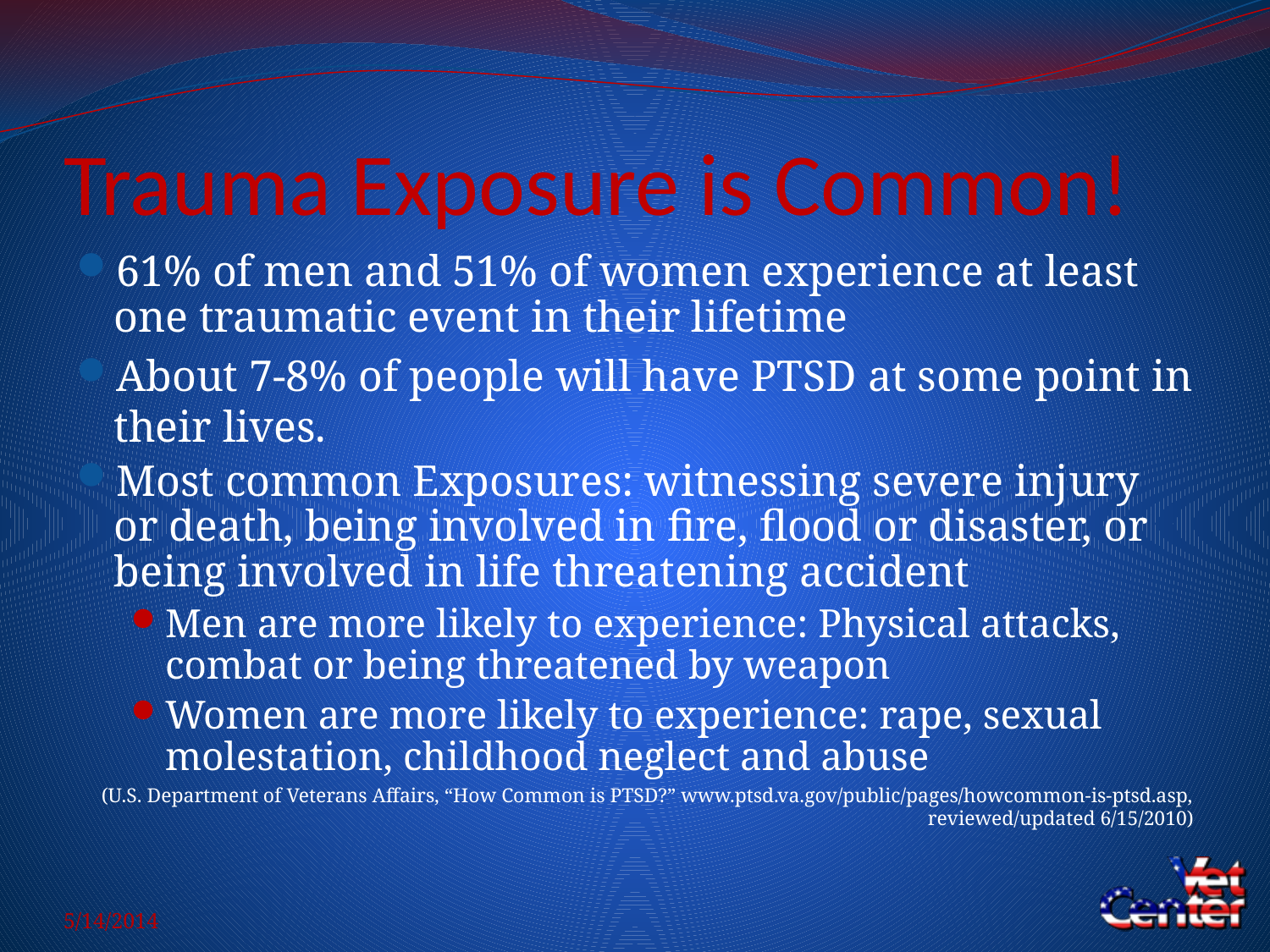

# Trauma Exposure is Common!
61% of men and 51% of women experience at least one traumatic event in their lifetime
About 7-8% of people will have PTSD at some point in their lives.
Most common Exposures: witnessing severe injury or death, being involved in fire, flood or disaster, or being involved in life threatening accident
Men are more likely to experience: Physical attacks, combat or being threatened by weapon
Women are more likely to experience: rape, sexual molestation, childhood neglect and abuse
(U.S. Department of Veterans Affairs, “How Common is PTSD?” www.ptsd.va.gov/public/pages/howcommon-is-ptsd.asp, reviewed/updated 6/15/2010)
5/14/2014